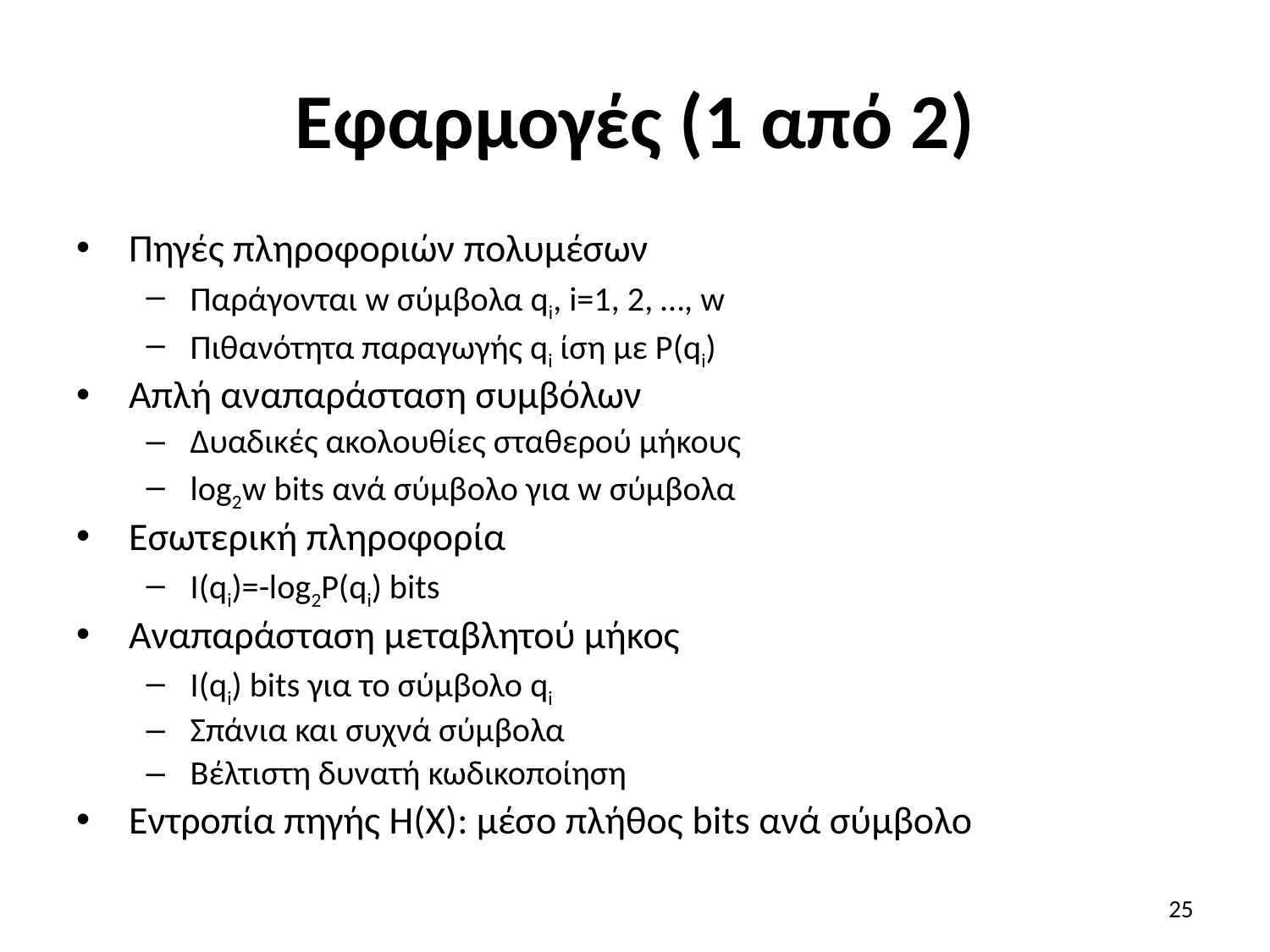

# Εφαρμογές (1 από 2)
Πηγές πληροφοριών πολυμέσων
Παράγονται w σύμβολα qi, i=1, 2, …, w
Πιθανότητα παραγωγής qi ίση με P(qi)
Απλή αναπαράσταση συμβόλων
Δυαδικές ακολουθίες σταθερού μήκους
log2w bits ανά σύμβολο για w σύμβολα
Εσωτερική πληροφορία
I(qi)=-log2P(qi) bits
Αναπαράσταση μεταβλητού μήκος
I(qi) bits για το σύμβολο qi
Σπάνια και συχνά σύμβολα
Βέλτιστη δυνατή κωδικοποίηση
Εντροπία πηγής Η(Χ): μέσο πλήθος bits ανά σύμβολο
25